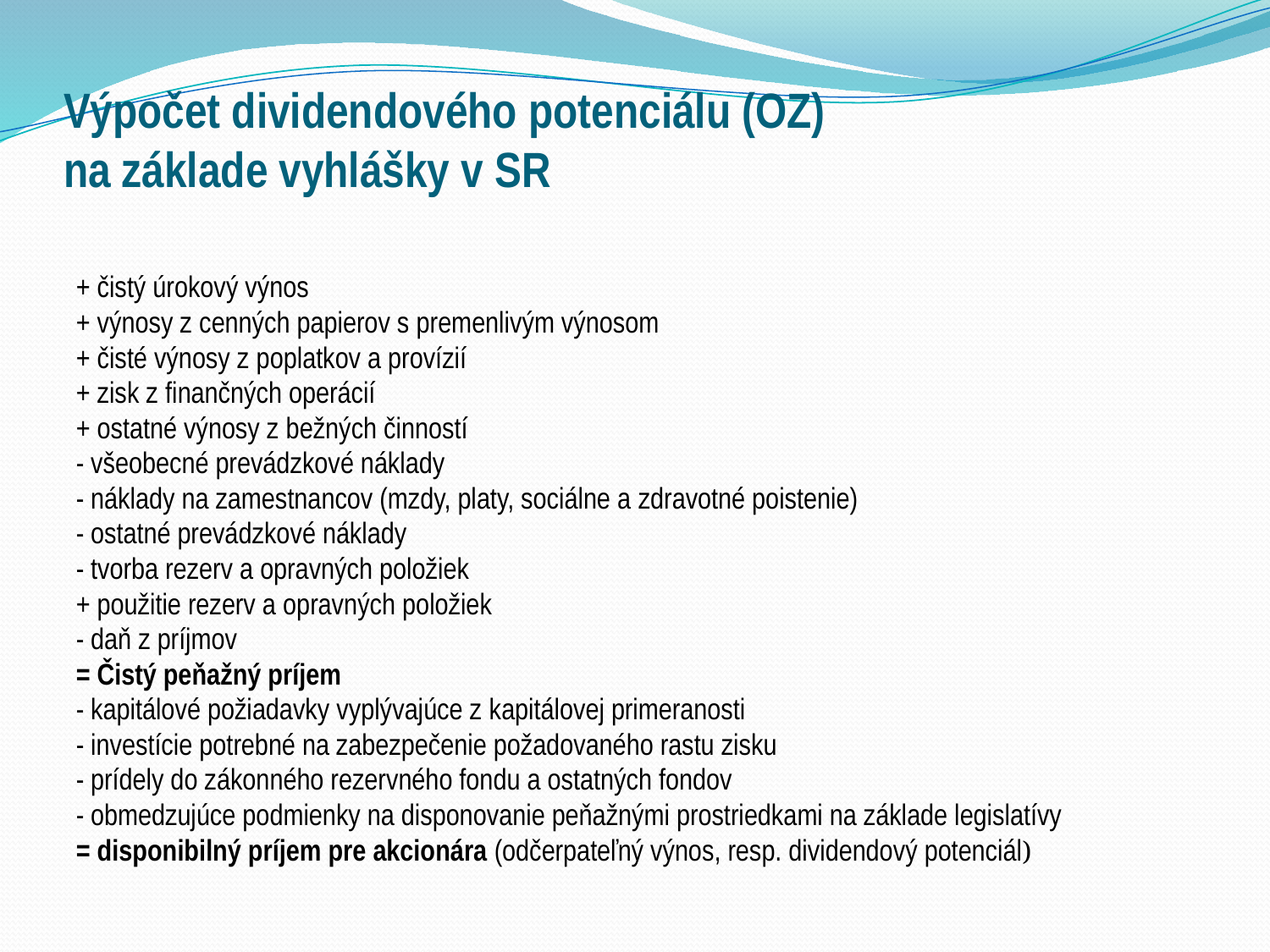

# Výpočet dividendového potenciálu (OZ) na základe vyhlášky v SR
+ čistý úrokový výnos
+ výnosy z cenných papierov s premenlivým výnosom
+ čisté výnosy z poplatkov a provízií
+ zisk z finančných operácií
+ ostatné výnosy z bežných činností
- všeobecné prevádzkové náklady
- náklady na zamestnancov (mzdy, platy, sociálne a zdravotné poistenie)
- ostatné prevádzkové náklady
- tvorba rezerv a opravných položiek
+ použitie rezerv a opravných položiek
- daň z príjmov
= Čistý peňažný príjem
- kapitálové požiadavky vyplývajúce z kapitálovej primeranosti
- investície potrebné na zabezpečenie požadovaného rastu zisku
- prídely do zákonného rezervného fondu a ostatných fondov
- obmedzujúce podmienky na disponovanie peňažnými prostriedkami na základe legislatívy
= disponibilný príjem pre akcionára (odčerpateľný výnos, resp. dividendový potenciál)